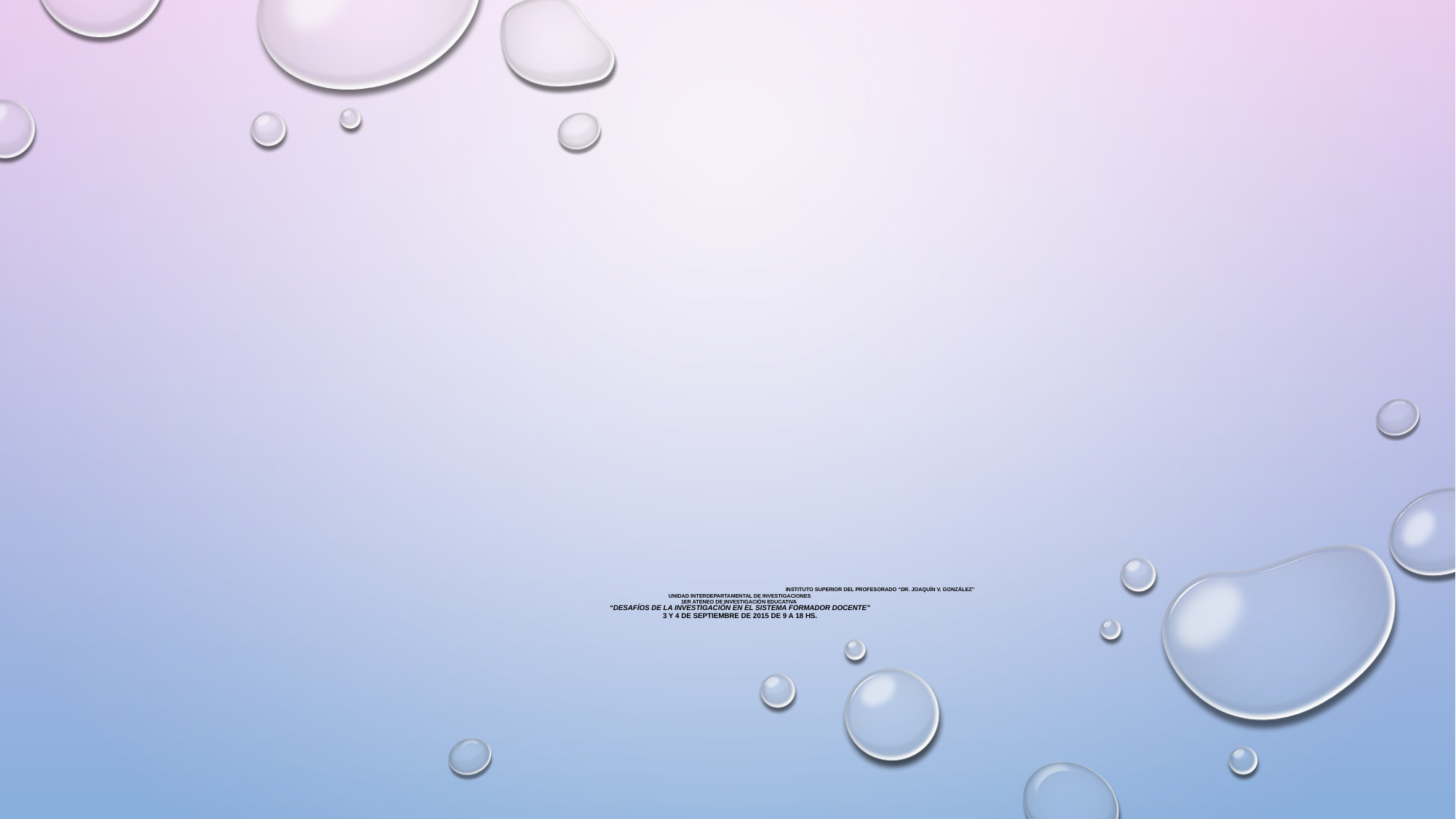

# INSTITUTO SUPERIOR DEL PROFESORADO “DR. JOAQUÍN V. GONZÁLEZ” UNIDAD INTERDEPARTAMENTAL DE INVESTIGACIONES 1ER ATENEO DE INVESTIGACIÓN EDUCATIVA “Desafíos de la investigación en el sistema formador docente” 3 Y 4 DE SEPTIEMBRE DE 2015 DE 9 A 18 HS.